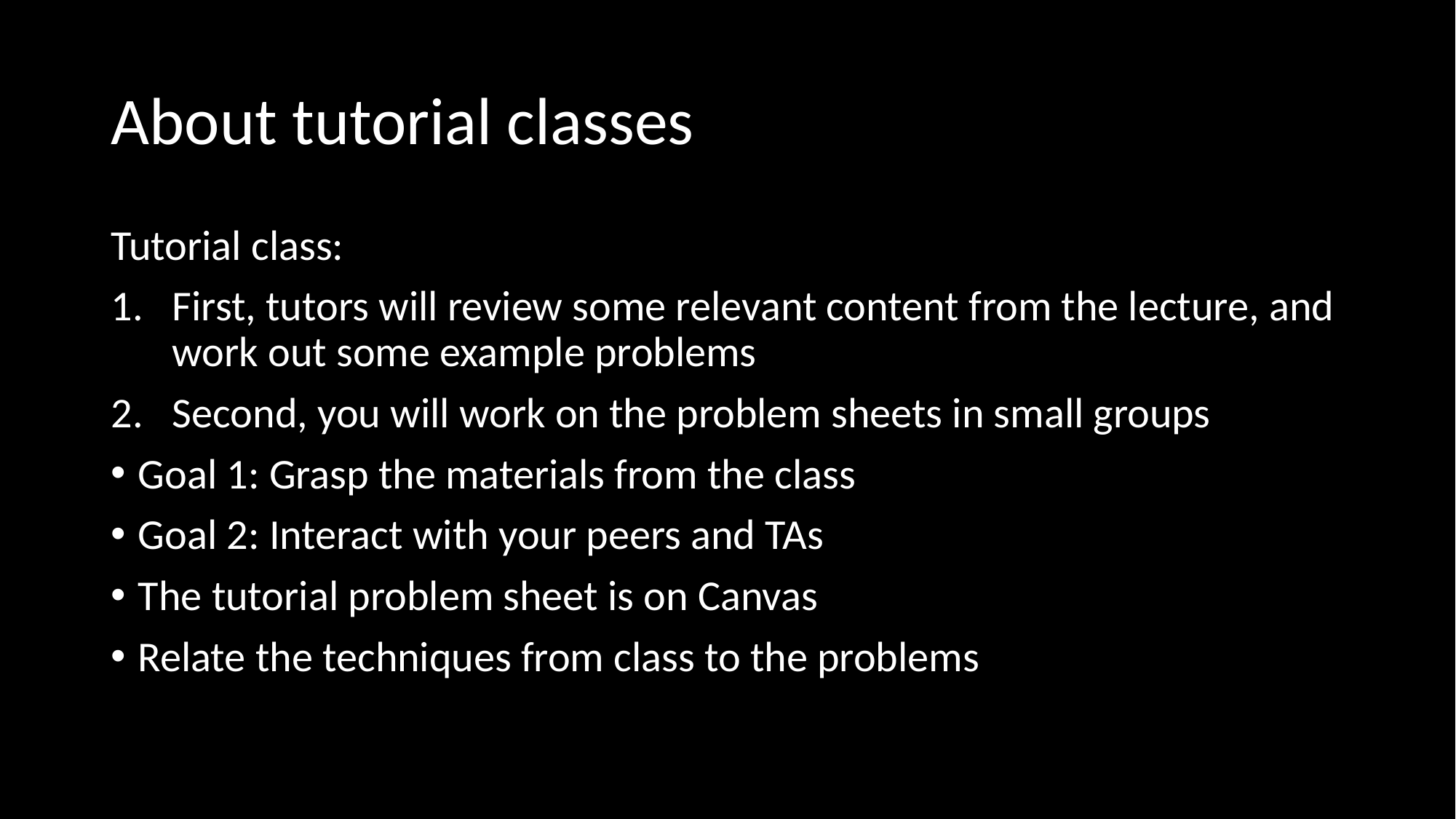

# About tutorial classes
Tutorial class:
First, tutors will review some relevant content from the lecture, and work out some example problems
Second, you will work on the problem sheets in small groups
Goal 1: Grasp the materials from the class
Goal 2: Interact with your peers and TAs
The tutorial problem sheet is on Canvas
Relate the techniques from class to the problems